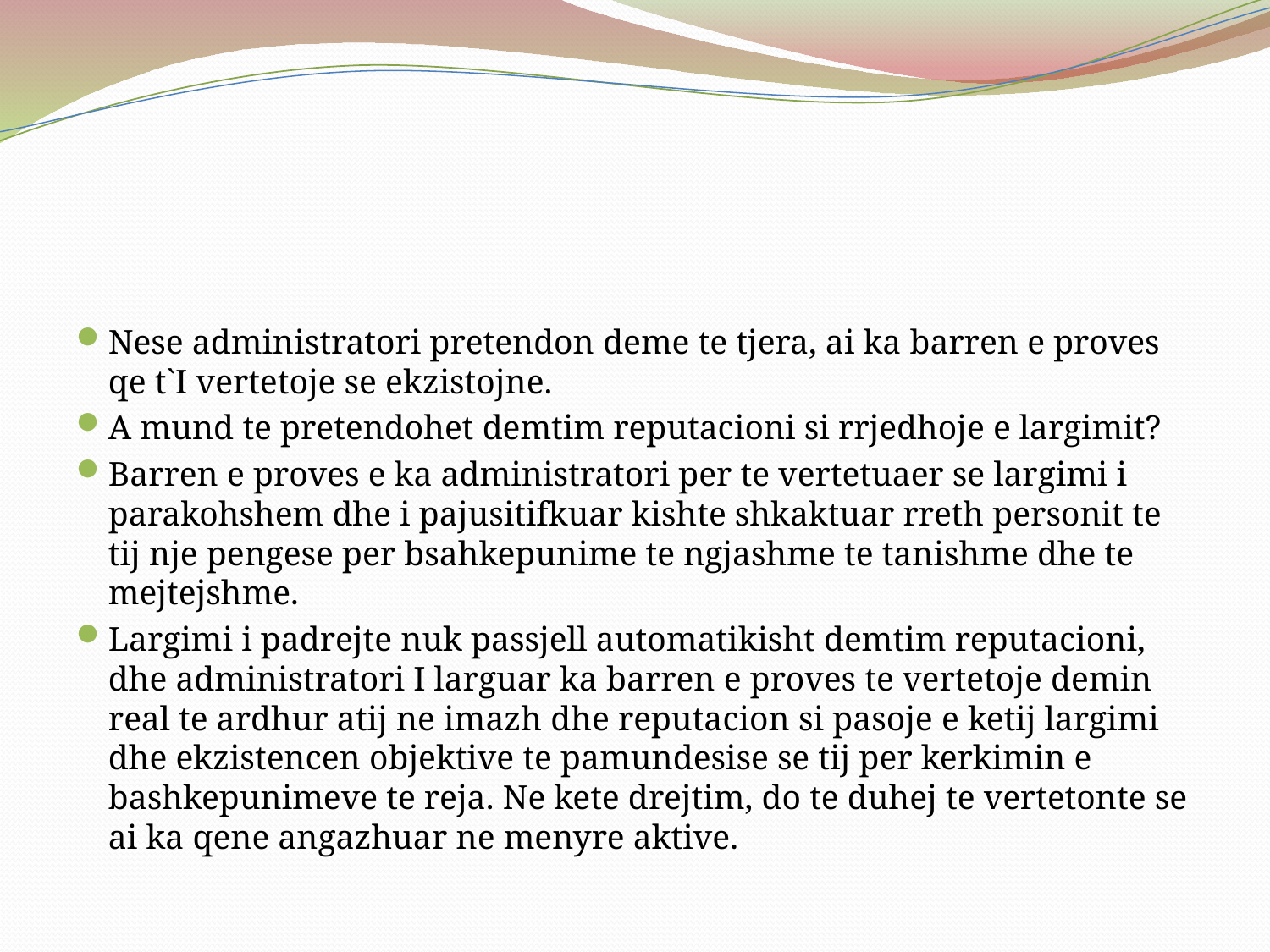

#

Nese administratori pretendon deme te tjera, ai ka barren e proves qe t`I vertetoje se ekzistojne.
A mund te pretendohet demtim reputacioni si rrjedhoje e largimit?
Barren e proves e ka administratori per te vertetuaer se largimi i parakohshem dhe i pajusitifkuar kishte shkaktuar rreth personit te tij nje pengese per bsahkepunime te ngjashme te tanishme dhe te mejtejshme.
Largimi i padrejte nuk passjell automatikisht demtim reputacioni, dhe administratori I larguar ka barren e proves te vertetoje demin real te ardhur atij ne imazh dhe reputacion si pasoje e ketij largimi dhe ekzistencen objektive te pamundesise se tij per kerkimin e bashkepunimeve te reja. Ne kete drejtim, do te duhej te vertetonte se ai ka qene angazhuar ne menyre aktive.